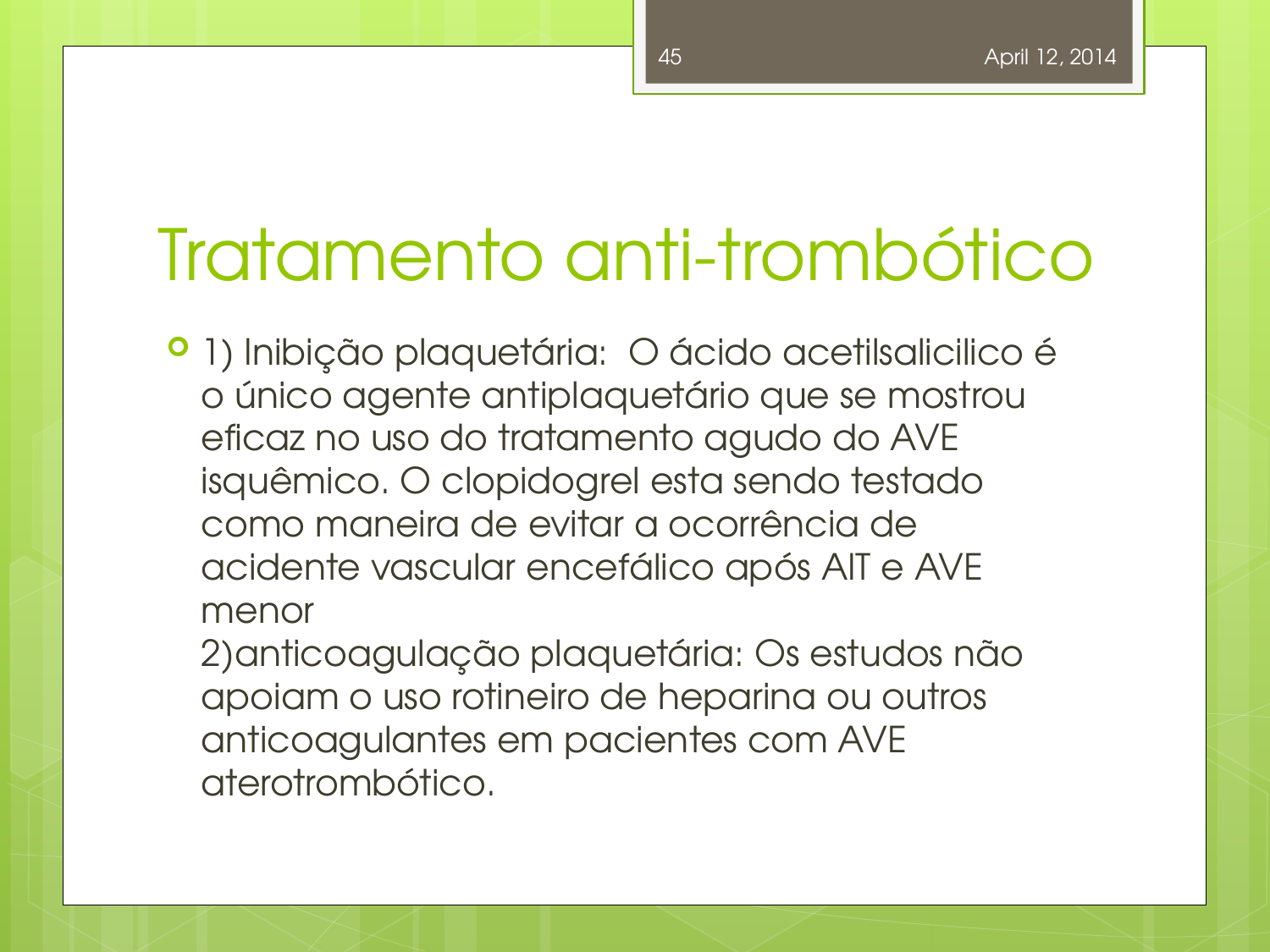

45
April 12, 2014
# Tratamento anti-trombótico
1) Inibição plaquetária:  O ácido acetilsalicilico é o único agente antiplaquetário que se mostrou eficaz no uso do tratamento agudo do AVE isquêmico. O clopidogrel esta sendo testado como maneira de evitar a ocorrência de acidente vascular encefálico após AIT e AVE menor
2)anticoagulação plaquetária: Os estudos não apoiam o uso rotineiro de heparina ou outros anticoagulantes em pacientes com AVE aterotrombótico.